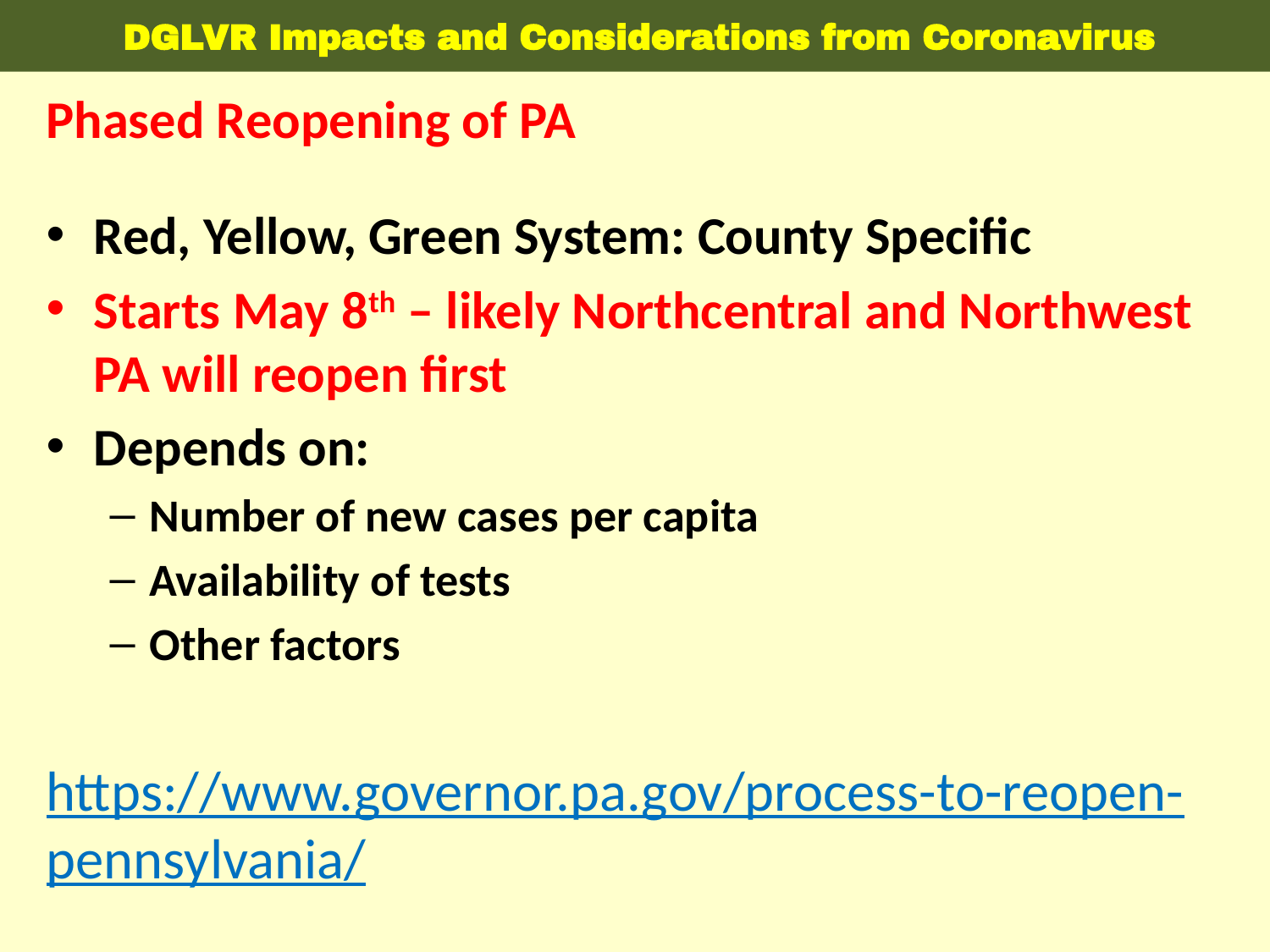

DGLVR Impacts and Considerations from Coronavirus
Phased Reopening of PA

Red, Yellow, Green System: County Specific
Starts May 8th – likely Northcentral and Northwest PA will reopen first
Depends on:
Number of new cases per capita
Availability of tests
Other factors

https://www.governor.pa.gov/process-to-reopen-pennsylvania/